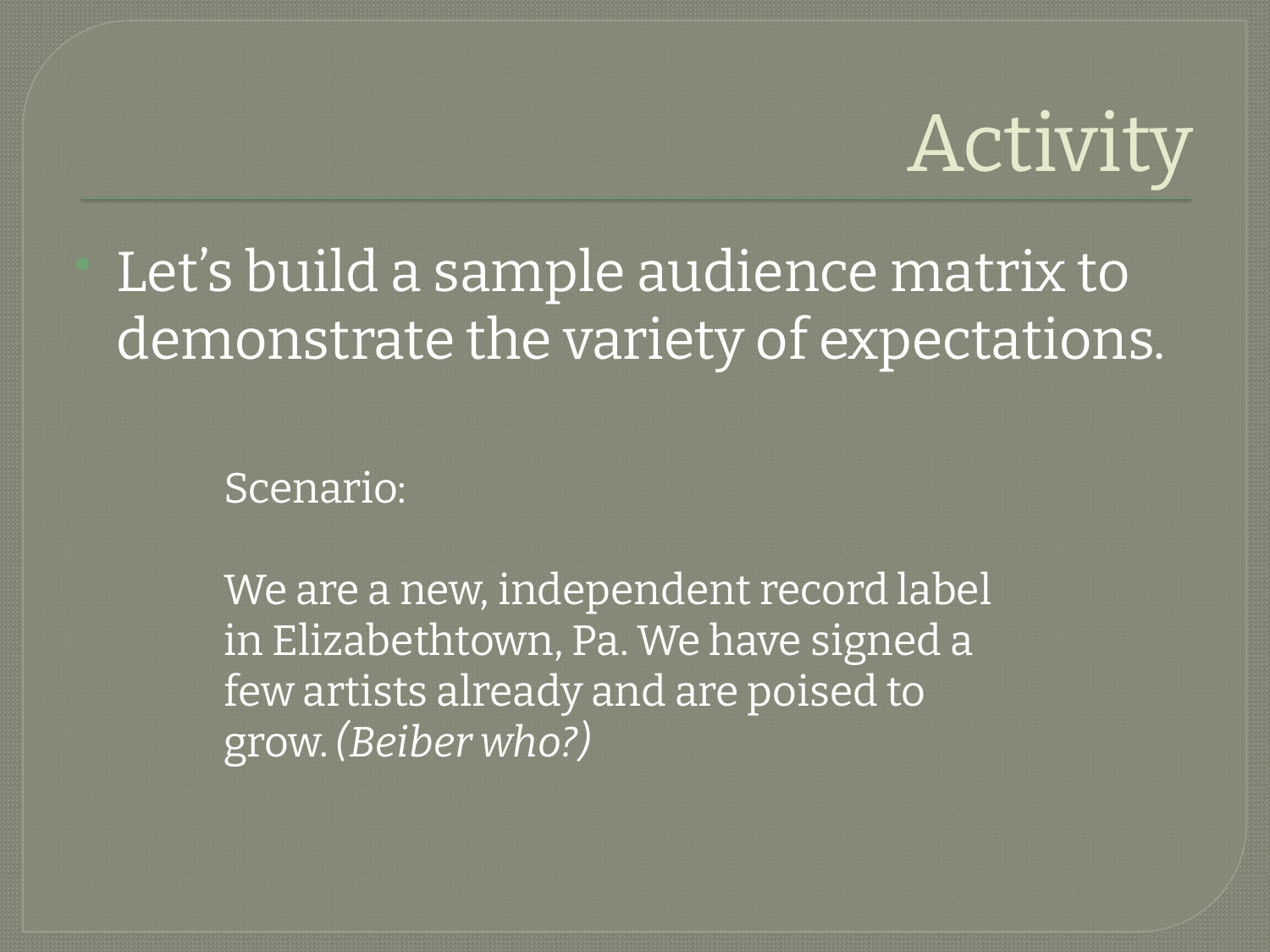

# Activity
Let’s build a sample audience matrix to demonstrate the variety of expectations.

Scenario:

We are a new, independent record label  in Elizabethtown, Pa. We have signed a few artists already and are poised to grow. (Beiber who?)